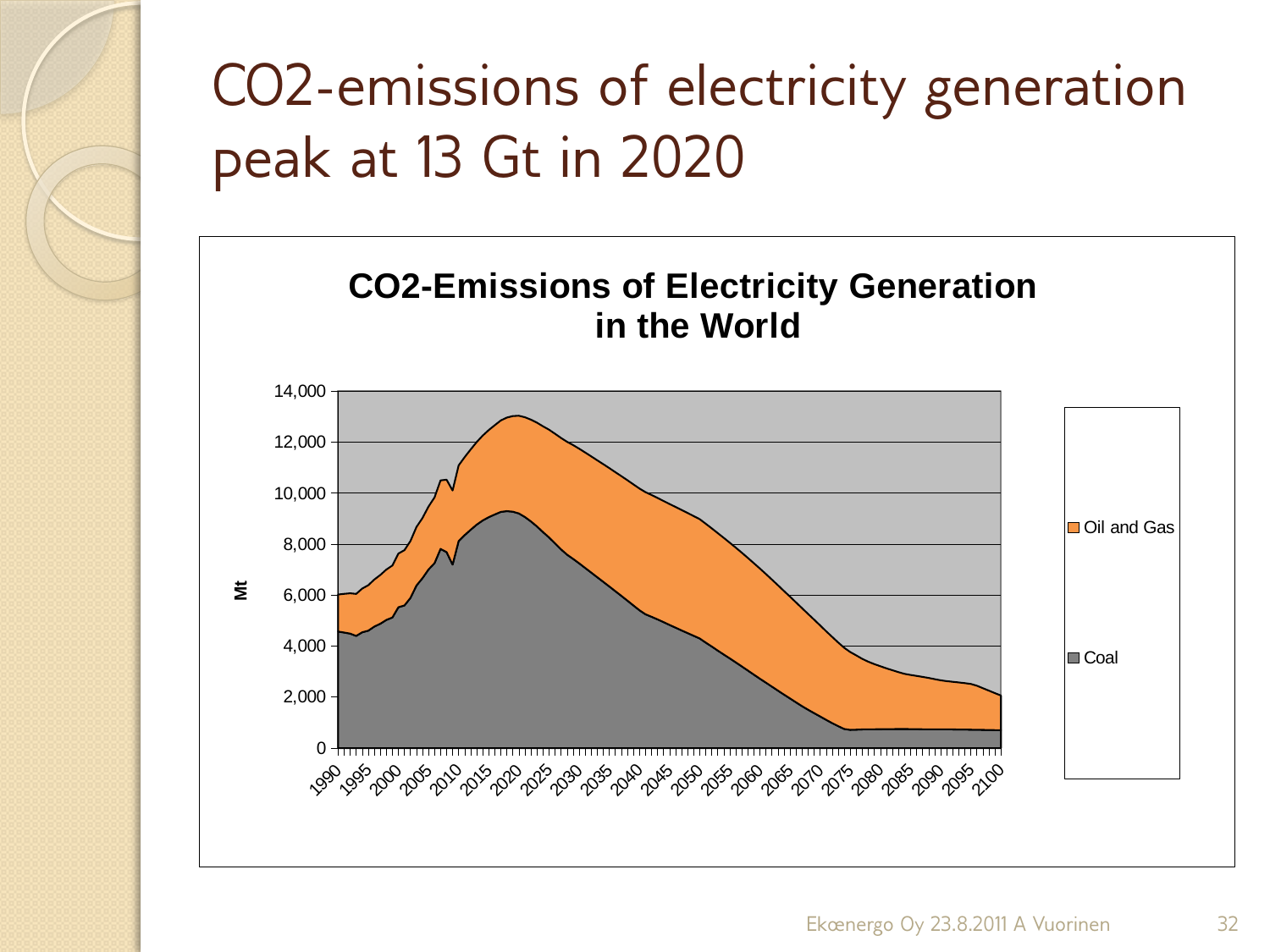

# CO2-emissions of electricity generation peak at 13 Gt in 2020

### Chart: CO2-Emissions of Electricity Generation
in the World

| Category | Coal | Oil and Gas |
|---|---|---|
| 1990 | 4572.693922770895 | 1450.4677466158048 |
| 1991 | 4534.0433067062095 | 1517.08479177813 |
| 1992 | 4489.251540566761 | 1583.4125150857967 |
| 1993 | 4400.278181942059 | 1649.4520834296263 |
| 1994 | 4542.628729519099 | 1715.2045455385098 |
| 1995 | 4606.332636913259 | 1780.67086100837 |
| 1996 | 4765.401028801251 | 1845.851920056324 |
| 1997 | 4878.5358800264285 | 1910.7485571858763 |
| 1998 | 5027.443539670156 | 1975.361560746126 |
| 1999 | 5122.861750004799 | 2039.6916796509404 |
| 2000 | 5526.3358099490115 | 2103.739628083352 |
| 2001 | 5597.403067200681 | 2167.5060887322206 |
| 2002 | 5887.829456665304 | 2230.991714927299 |
| 2003 | 6376.98346681332 | 2294.19713191773 |
| 2004 | 6664.574624139637 | 2357.122937455028 |
| 2005 | 7004.39030333323 | 2467.507054994331 |
| 2006 | 7256.362998649195 | 2577.3963096913412 |
| 2007 | 7813.948956171774 | 2686.791944721365 |
| 2008 | 7687.170989730343 | 2841.8642290773814 |
| 2009 | 7197.041136872032 | 2904.731296127483 |
| 2010 | 8122.856113602195 | 2965.718816965913 |
| 2011 | 8354.462874395991 | 3058.098814596703 |
| 2012 | 8566.14450082013 | 3148.34537422873 |
| 2013 | 8764.837661409887 | 3238.16232122072 |
| 2014 | 8930.260551705 | 3327.259042309101 |
| 2015 | 9059.049230620303 | 3415.4255040332787 |
| 2016 | 9164.432613997988 | 3502.3458830981667 |
| 2017 | 9265.87190912544 | 3587.1683778894153 |
| 2018 | 9295.077723898181 | 3669.8082366935955 |
| 2019 | 9272.49158134244 | 3751.784976841105 |
| 2020 | 9204.833254087445 | 3833.0790574583625 |
| 2021 | 9066.17280063656 | 3913.2400129156817 |
| 2022 | 8890.12667623861 | 3992.2780979661757 |
| 2023 | 8694.566845537005 | 4070.1721768353636 |
| 2024 | 8473.435500865873 | 4146.909558941141 |
| 2025 | 8266.37381477677 | 4221.780611927419 |
| 2026 | 8033.96173116818 | 4295.174700973433 |
| 2027 | 7796.87073748785 | 4367.403374286458 |
| 2028 | 7586.043886287827 | 4427.572426569175 |
| 2029 | 7423.01479609962 | 4462.206311650451 |
| 2030 | 7246.844964883185 | 4495.526692244318 |
| 2031 | 7065.664479089786 | 4527.652720082904 |
| 2032 | 6885.531418007596 | 4556.611030345493 |
| 2033 | 6703.459659052132 | 4585.138010829412 |
| 2034 | 6523.5244521086415 | 4613.249449644882 |
| 2035 | 6341.743919550137 | 4640.9613676073 |
| 2036 | 6158.6101228223215 | 4668.2898906466335 |
| 2037 | 5973.782246019214 | 4695.250965892029 |
| 2038 | 5787.186356144663 | 4721.862188934605 |
| 2039 | 5598.818736162741 | 4748.142631666198 |
| 2040 | 5410.4322494967 | 4772.974014916929 |
| 2041 | 5251.1071443038245 | 4790.028088066058 |
| 2042 | 5152.855556543144 | 4776.127626194303 |
| 2043 | 5050.3231526485315 | 4762.291823024882 |
| 2044 | 4943.228366496122 | 4748.463897295799 |
| 2045 | 4831.6138777081405 | 4740.600359513594 |
| 2046 | 4725.383670162683 | 4732.7797594104895 |
| 2047 | 4615.474318298916 | 4724.501948124671 |
| 2048 | 4511.381512171744 | 4710.950605574475 |
| 2049 | 4406.820999697481 | 4694.599650695463 |
| 2050 | 4301.9934432299715 | 4678.333660540672 |
| 2051 | 4139.837357841314 | 4660.7425390064855 |
| 2052 | 3986.260556144596 | 4634.64151349893 |
| 2053 | 3828.1768722304223 | 4607.265368479823 |
| 2054 | 3672.16296667118 | 4575.130495973771 |
| 2055 | 3519.796539455329 | 4537.435170177158 |
| 2056 | 3364.2623461632447 | 4498.0203693873145 |
| 2057 | 3205.903410493457 | 4456.760007824912 |
| 2058 | 3045.4598960518924 | 4413.5270563046215 |
| 2059 | 2883.979476725565 | 4368.19453781653 |
| 2060 | 2721.649114105694 | 4320.636482377337 |
| 2061 | 2566.12621390371 | 4260.152133148004 |
| 2062 | 2410.3772814926297 | 4197.074827865358 |
| 2063 | 2254.2455398058396 | 4131.4309799765015 |
| 2064 | 2097.684132520447 | 4063.2048961402143 |
| 2065 | 1947.052586770221 | 3992.3807131483823 |
| 2066 | 1795.84822993344 | 3918.9421348585365 |
| 2067 | 1644.6103998525848 | 3842.543618345581 |
| 2068 | 1505.3238703256009 | 3756.678022998908 |
| 2069 | 1372.9527409110522 | 3663.985510629366 |
| 2070 | 1240.031652842995 | 3568.405442351562 |
| 2071 | 1109.3384022606008 | 3473.639278974307 |
| 2072 | 981.1074509879966 | 3380.010413891494 |
| 2073 | 863.6564240215679 | 3278.468141960966 |
| 2074 | 750.320518049933 | 3182.676318679831 |
| 2075 | 715.6748875644053 | 3051.7268428378284 |
| 2076 | 724.3335436559123 | 2911.446200932139 |
| 2077 | 732.7265925648474 | 2766.3850425975866 |
| 2078 | 736.7645621008244 | 2651.305990644451 |
| 2079 | 739.945116947084 | 2553.378275330579 |
| 2080 | 740.6253287374132 | 2469.9254813032007 |
| 2081 | 743.9593387724968 | 2384.7545867085073 |
| 2082 | 746.6608598898872 | 2307.176992805741 |
| 2083 | 748.6940695863728 | 2232.2656862690205 |
| 2084 | 748.9979033194304 | 2163.759296771021 |
| 2085 | 747.2258503376279 | 2123.071655956799 |
| 2086 | 743.565723097486 | 2089.7100880000044 |
| 2087 | 740.038024170597 | 2053.977304334227 |
| 2088 | 738.1561507444281 | 2012.8151888752254 |
| 2089 | 737.3723949593086 | 1966.852245367216 |
| 2090 | 736.7646453604791 | 1921.922396947276 |
| 2091 | 735.5549901916411 | 1890.347056926166 |
| 2092 | 733.058000546703 | 1866.491373381006 |
| 2093 | 729.9634778917639 | 1844.209762505842 |
| 2094 | 726.7251804734931 | 1819.596658661266 |
| 2095 | 723.2800719397228 | 1793.181079792665 |
| 2096 | 719.5590726298569 | 1726.8183759785109 |
| 2097 | 715.4869558923315 | 1633.967441645681 |
| 2098 | 711.0802978088601 | 1541.499429796625 |
| 2099 | 706.1711514220598 | 1450.1718758958548 |
| 2100 | 700.6538952710829 | 1360.80077939487 |
Ekoenergo Oy 23.8.2011 A Vuorinen
32